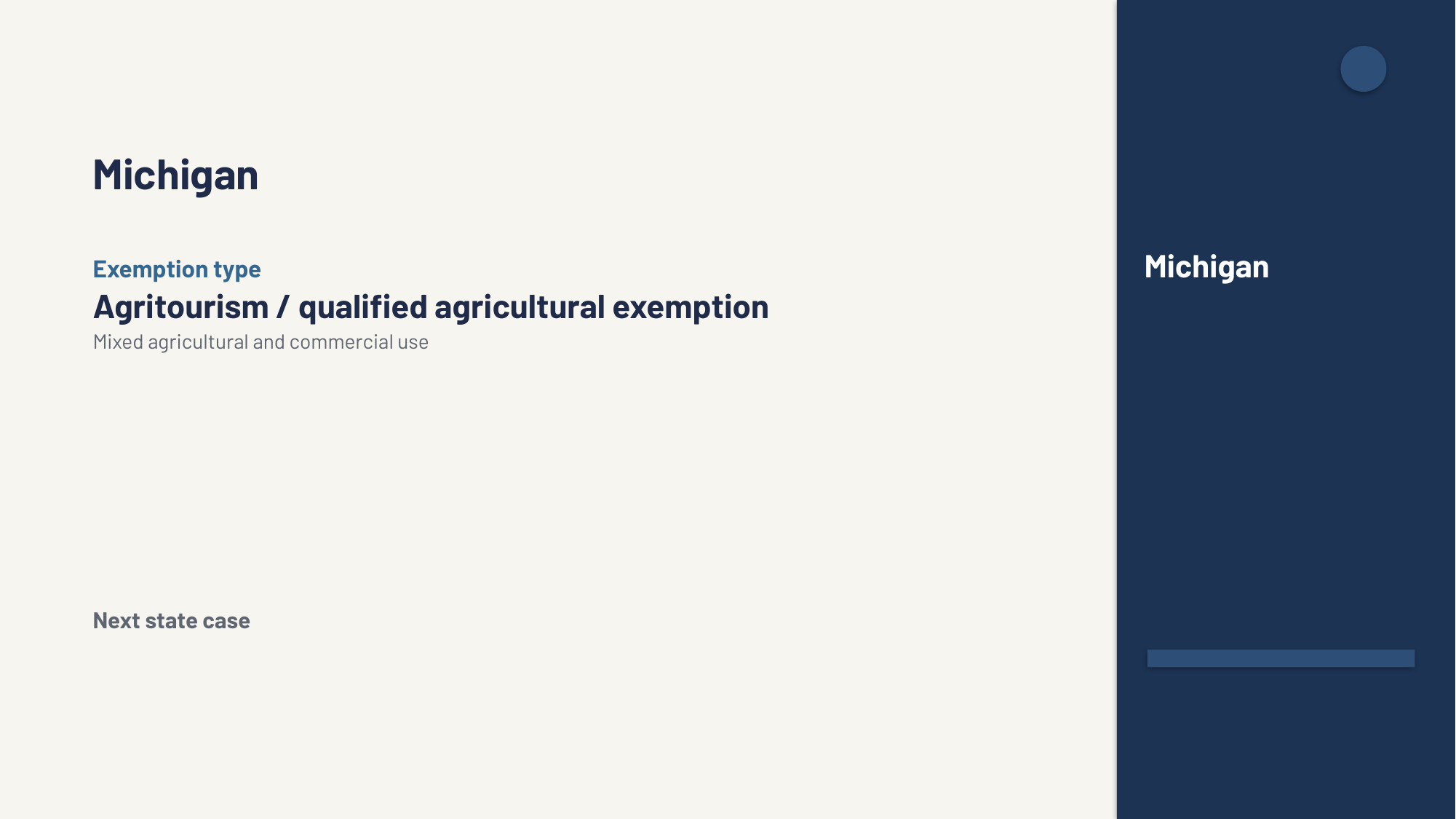

Michigan
Michigan
Exemption type
Agritourism / qualified agricultural exemption
Mixed agricultural and commercial use
Next state case